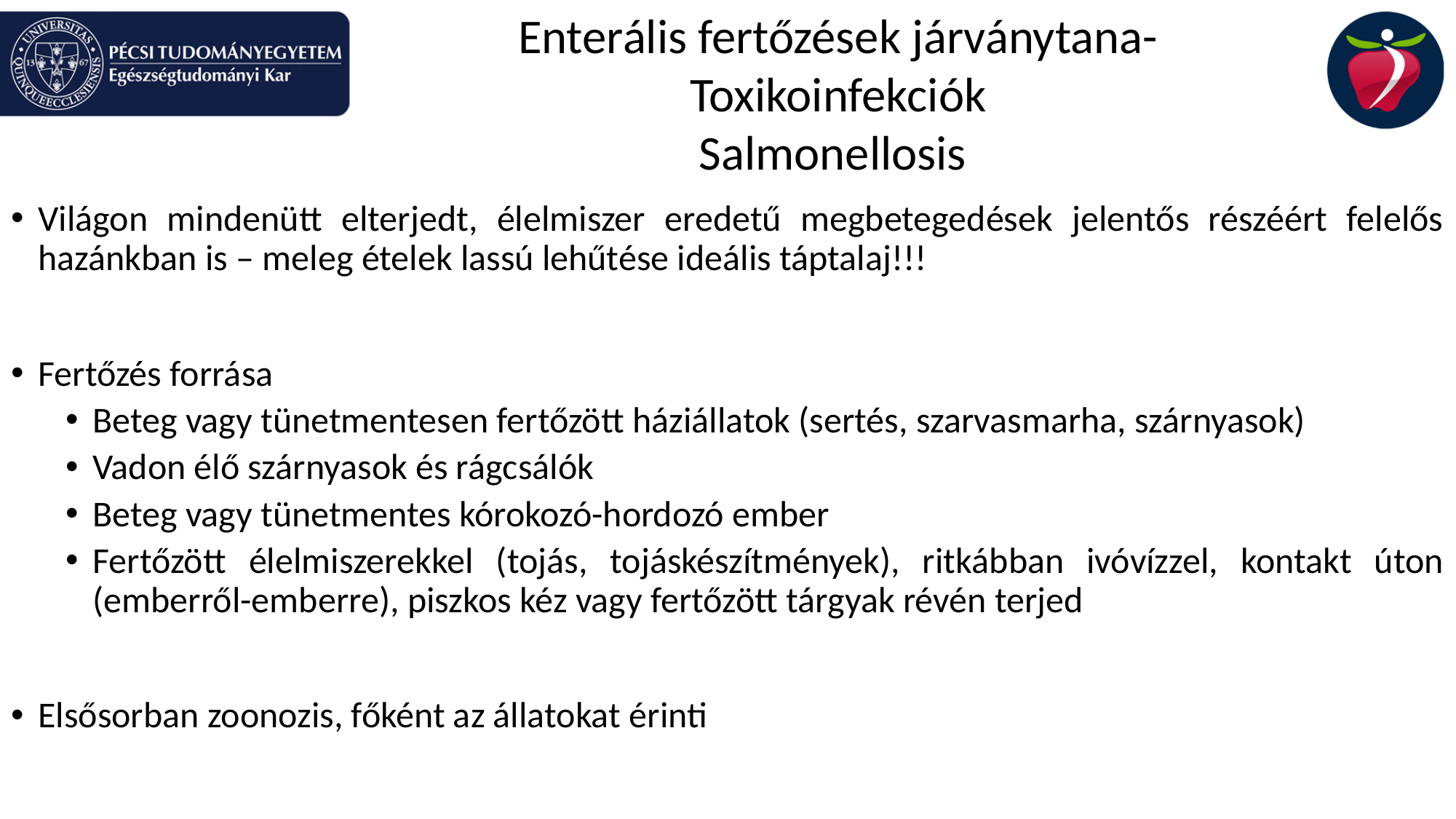

Enterális fertőzések járványtana-Toxikoinfekciók
Salmonellosis
Világon mindenütt elterjedt, élelmiszer eredetű megbetegedések jelentős részéért felelős hazánkban is – meleg ételek lassú lehűtése ideális táptalaj!!!

Fertőzés forrása
Beteg vagy tünetmentesen fertőzött háziállatok (sertés, szarvasmarha, szárnyasok)
Vadon élő szárnyasok és rágcsálók
Beteg vagy tünetmentes kórokozó-hordozó ember
Fertőzött élelmiszerekkel (tojás, tojáskészítmények), ritkábban ivóvízzel, kontakt úton (emberről-emberre), piszkos kéz vagy fertőzött tárgyak révén terjed

Elsősorban zoonozis, főként az állatokat érinti